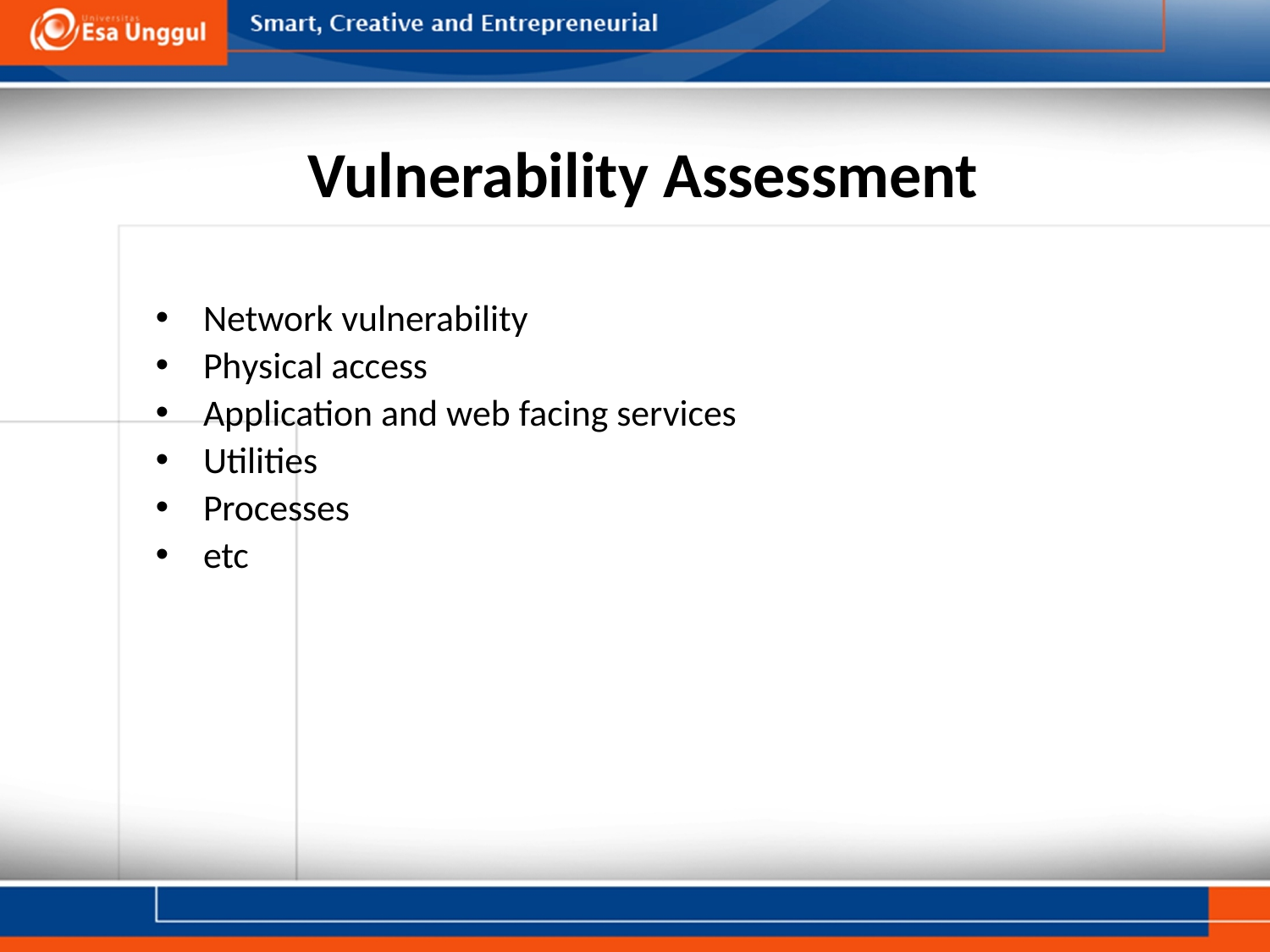

# Vulnerability Assessment
Network vulnerability
Physical access
Application and web facing services
Utilities
Processes
etc